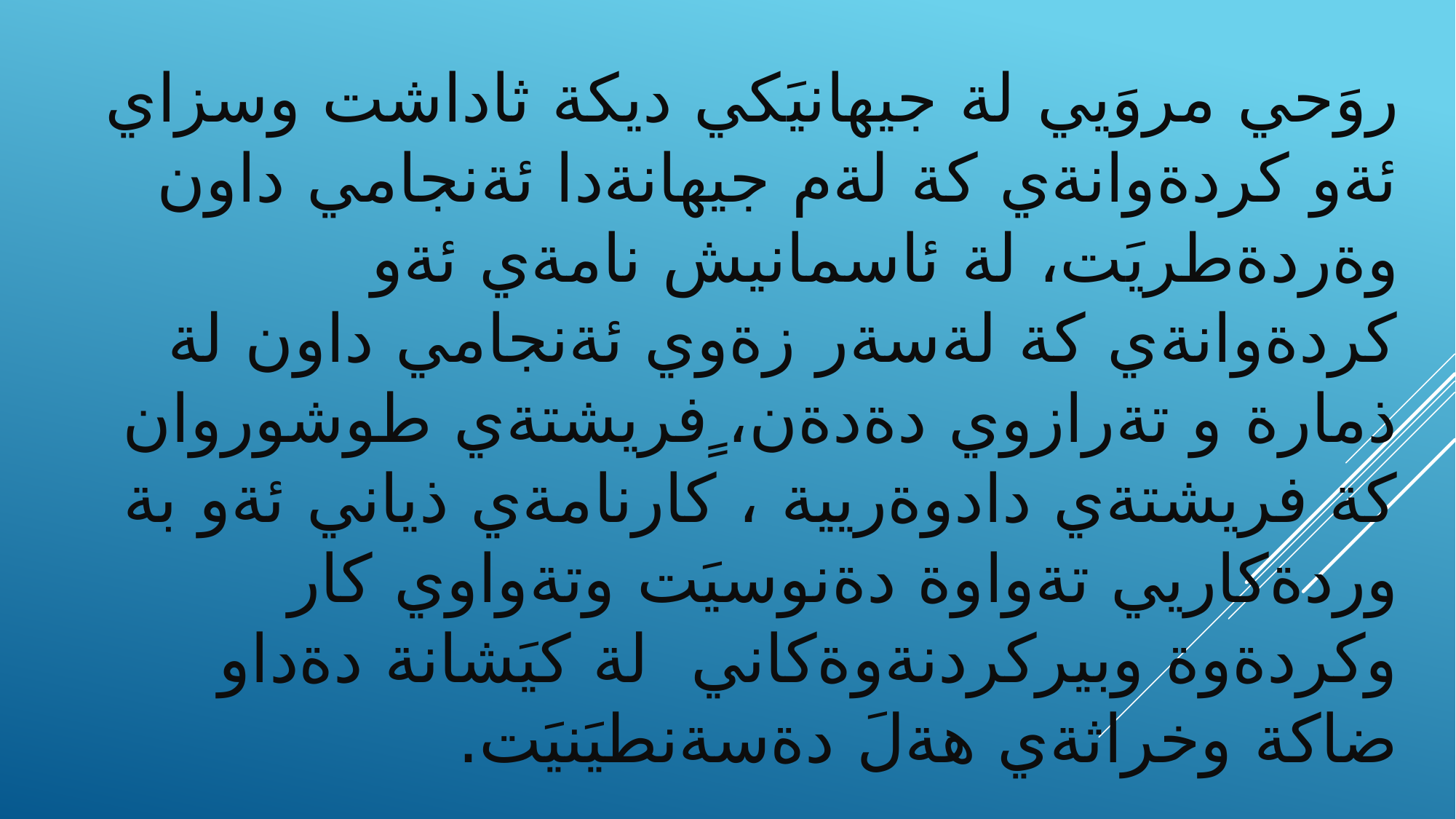

# روَحي مروَيي لة جيهانيَكي ديكة ثاداشت وسزاي ئةو كردةوانةي كة لةم جيهانةدا ئةنجامي داون وةردةطريَت، لة ئاسمانيش نامةي ئةو كردةوانةي كة لةسةر زةوي ئةنجامي داون لة ذمارة و تةرازوي دةدةن، ٍفريشتةي طوشوروان كة فريشتةي دادوةريية ، كارنامةي ذياني ئةو بة وردةكاريي تةواوة دةنوسيَت وتةواوي كار وكردةوة وبيركردنةوةكاني  لة كيَشانة دةداو ضاكة وخراثةي هةلَ دةسةنطيَنيَت.